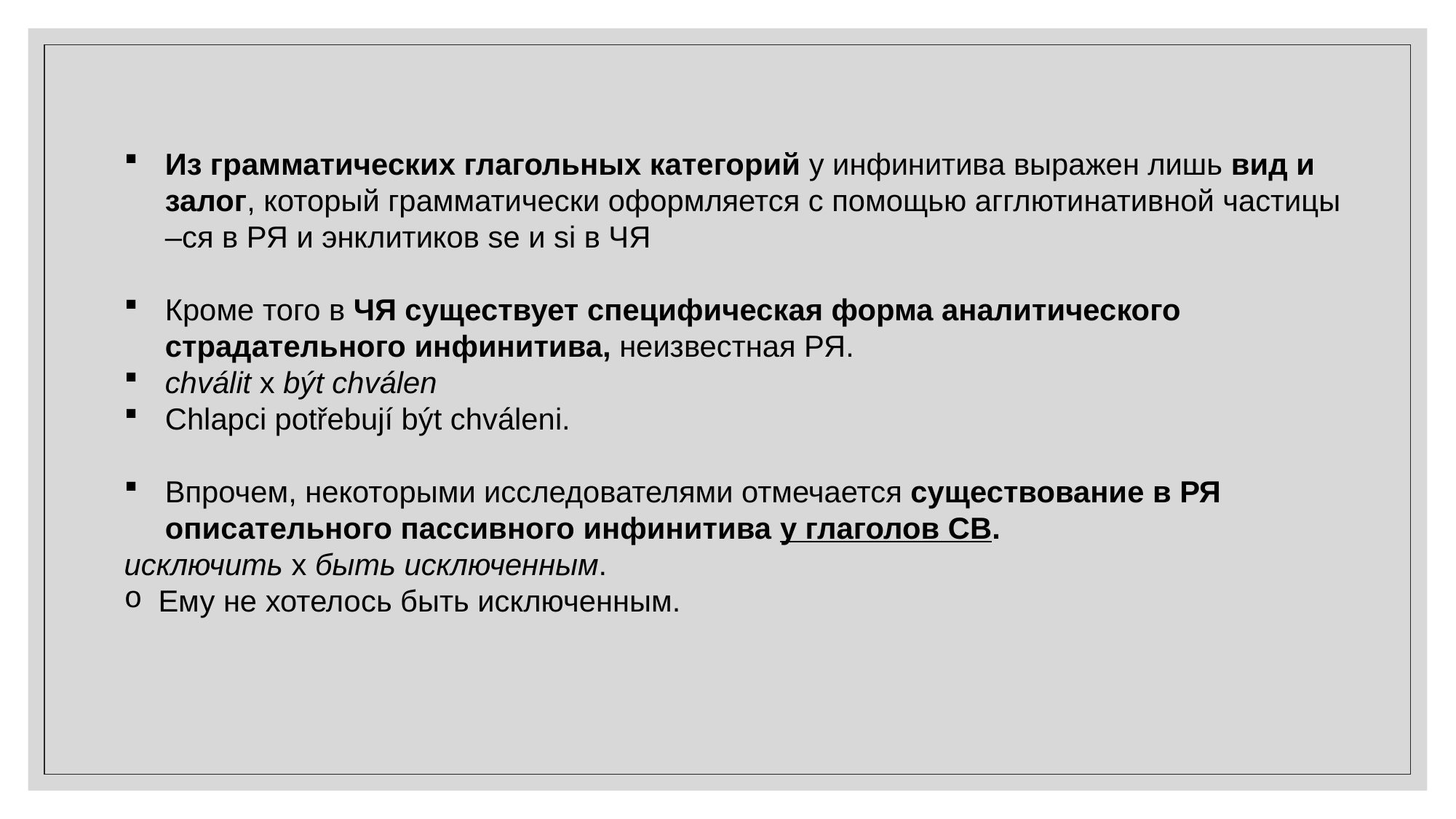

Из грамматических глагольных категорий у инфинитива выражен лишь вид и залог, который грамматически оформляется с помощью агглютинативной частицы –ся в РЯ и энклитиков se и si в ЧЯ

Кроме того в ЧЯ существует специфическая форма аналитического страдательного инфинитива, неизвестная РЯ.
chválit x být chválen
Chlapci potřebují být chváleni.

Впрочем, некоторыми исследователями отмечается существование в РЯ описательного пассивного инфинитива у глаголов СВ.
исключить х быть исключенным.
Ему не хотелось быть исключенным.